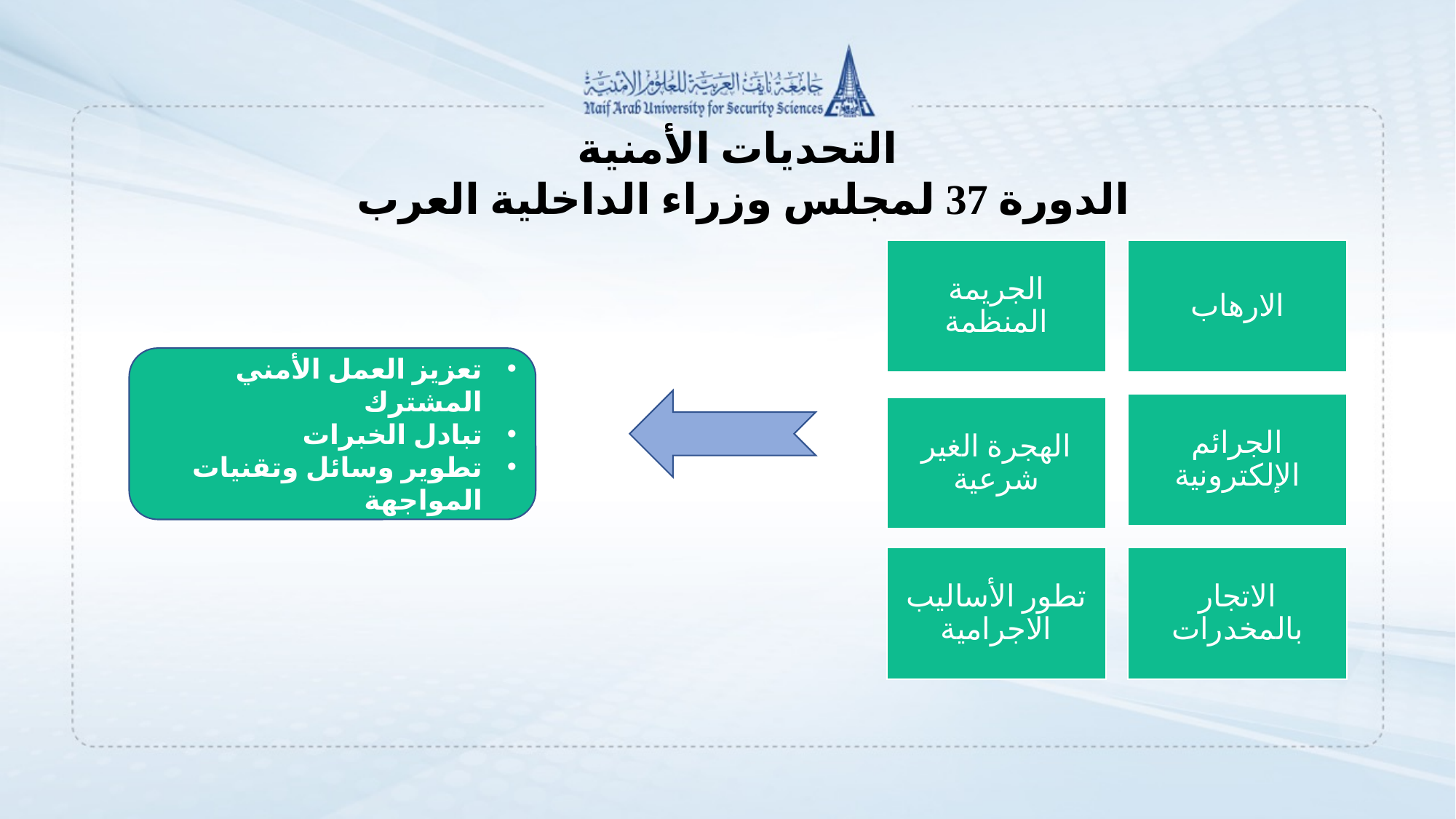

التحديات الأمنية
الدورة 37 لمجلس وزراء الداخلية العرب
الجريمة المنظمة
الارهاب
الهجرة الغير شرعية
الجرائم الإلكترونية
تطور الأساليب الاجرامية
الاتجار بالمخدرات
تعزيز العمل الأمني المشترك
تبادل الخبرات
تطوير وسائل وتقنيات المواجهة